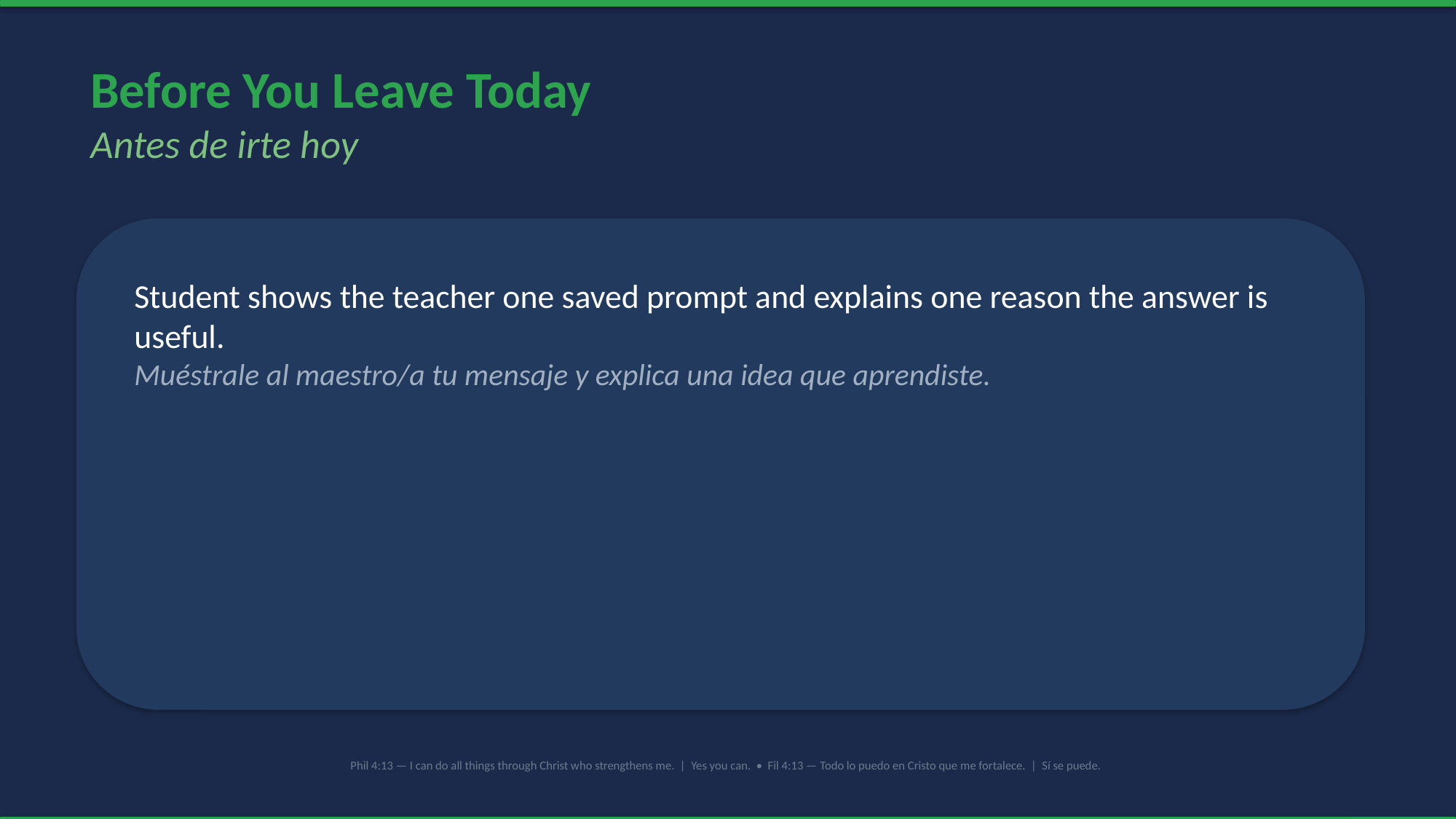

Before You Leave Today
Antes de irte hoy

Student shows the teacher one saved prompt and explains one reason the answer is useful.
Muéstrale al maestro/a tu mensaje y explica una idea que aprendiste.
Phil 4:13 — I can do all things through Christ who strengthens me.  |  Yes you can.  •  Fil 4:13 — Todo lo puedo en Cristo que me fortalece.  |  Sí se puede.